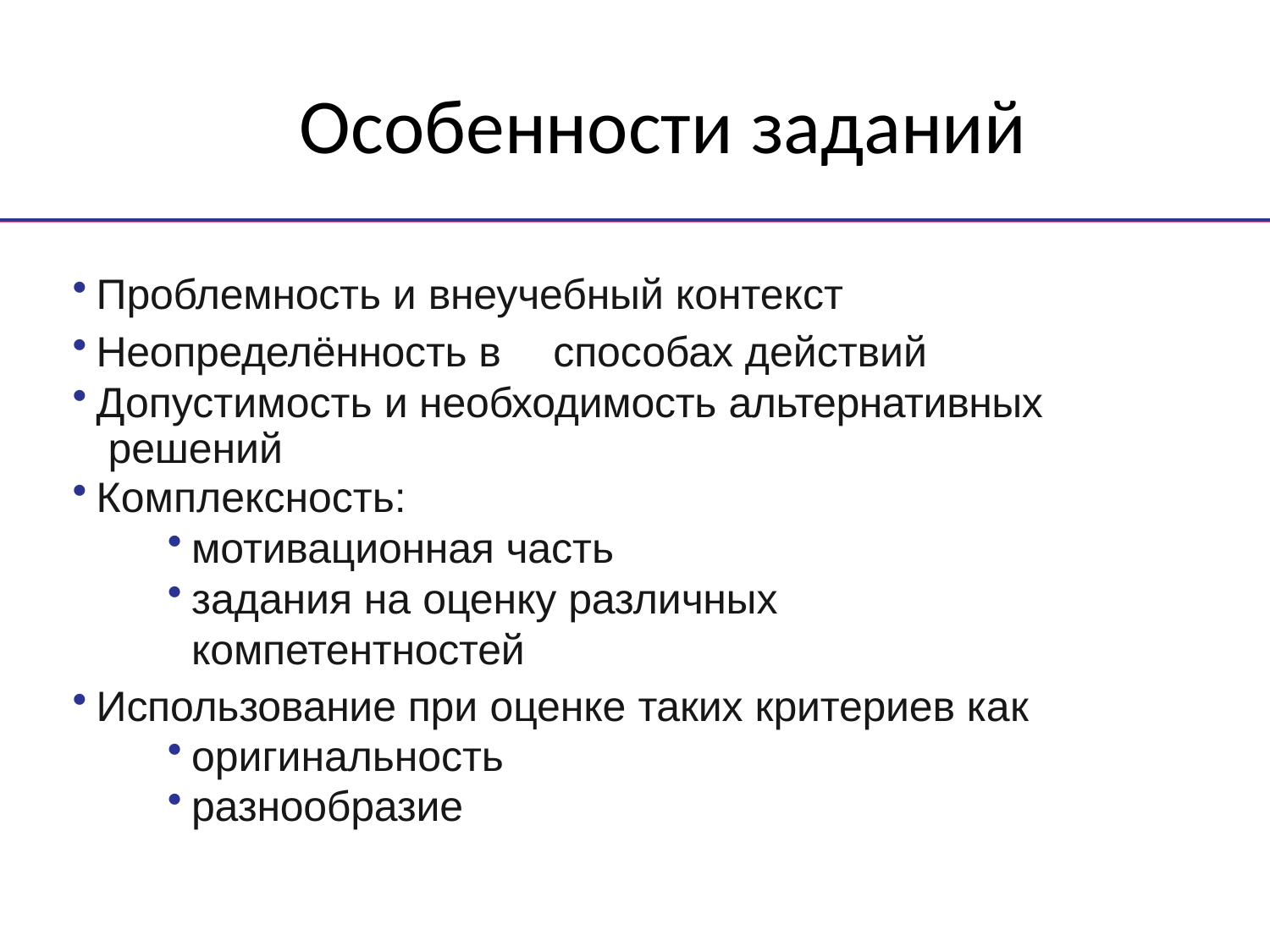

# Особенности заданий

Проблемность и внеучебный контекст
Неопределённость в	способах действий
Допустимость и необходимость альтернативных  решений
Комплексность:
мотивационная часть
задания на оценку различных компетентностей
Использование при оценке таких критериев как
оригинальность
разнообразие